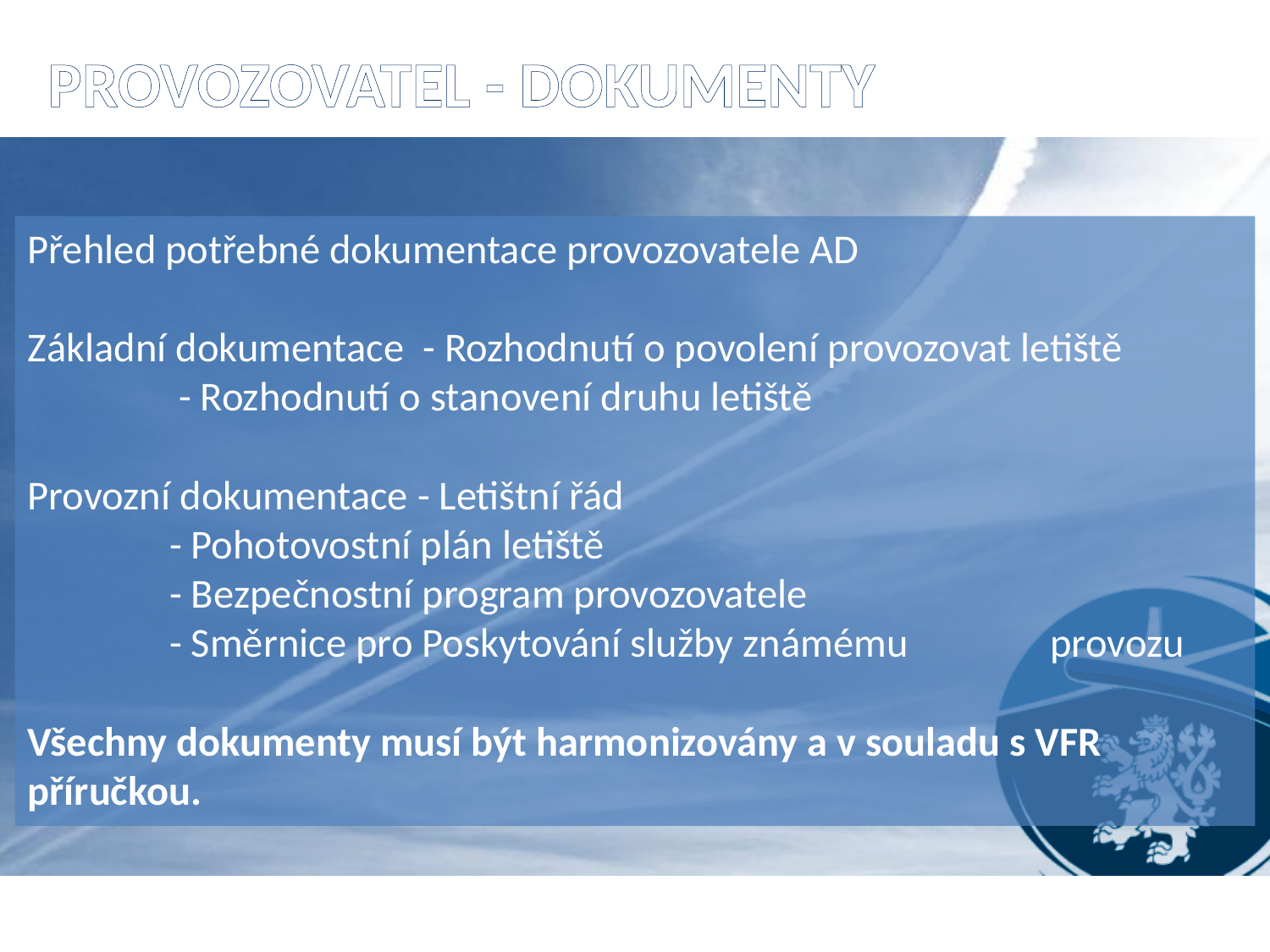

# provozovatel - dokumenty
Přehled potřebné dokumentace provozovatele AD

Základní dokumentace  - Rozhodnutí o povolení provozovat letiště
			   - Rozhodnutí o stanovení druhu letiště

Provozní dokumentace - Letištní řád
			  - Pohotovostní plán letiště
			  - Bezpečnostní program provozovatele
			  - Směrnice pro Poskytování služby známému 			    provozu

Všechny dokumenty musí být harmonizovány a v souladu s VFR příručkou.